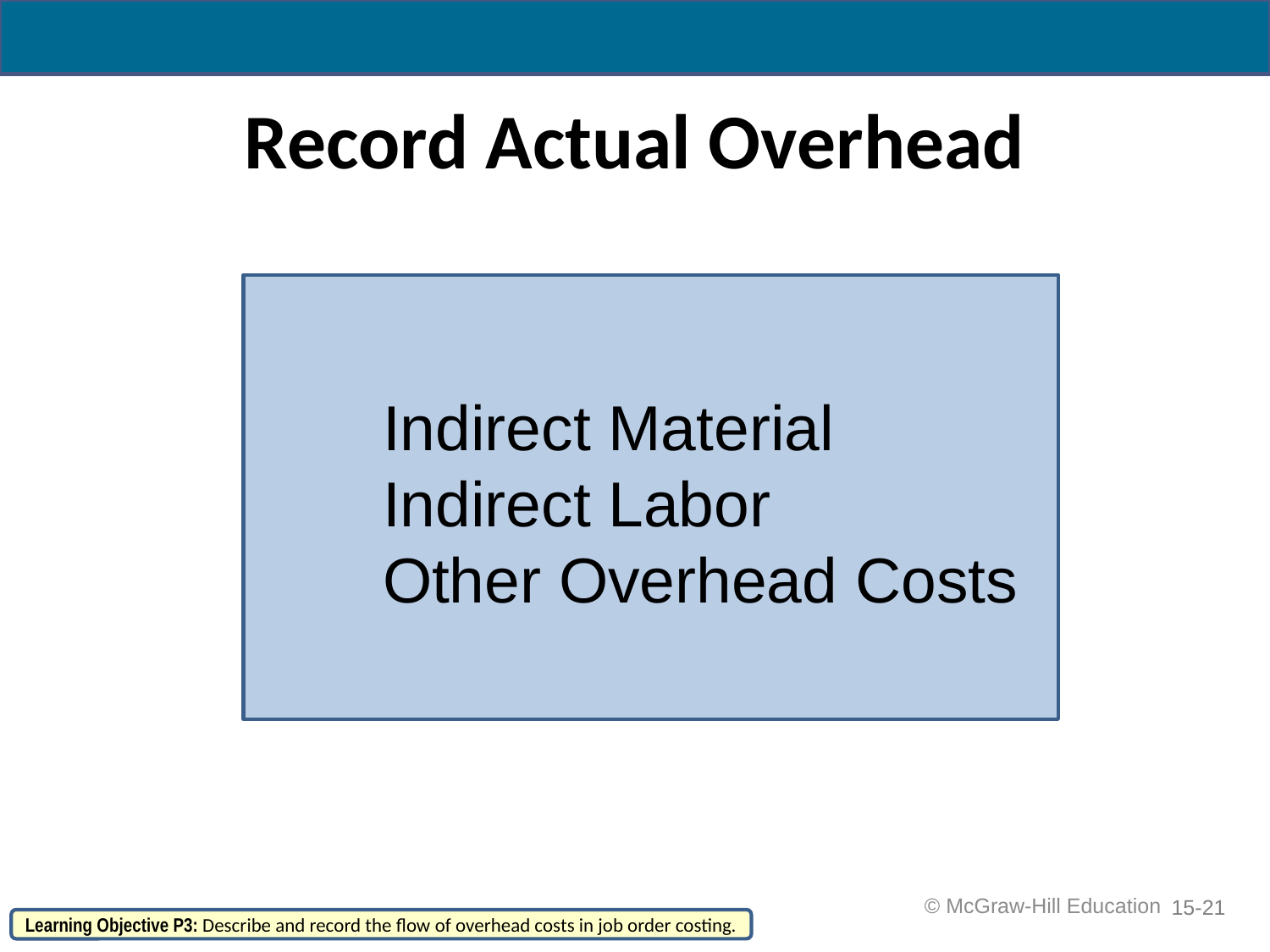

Record Actual Overhead

Indirect Material
Indirect Labor
Other Overhead Costs
 © McGraw-Hill Education
15-21
Learning Objective P3: Describe and record the flow of overhead costs in job order costing.